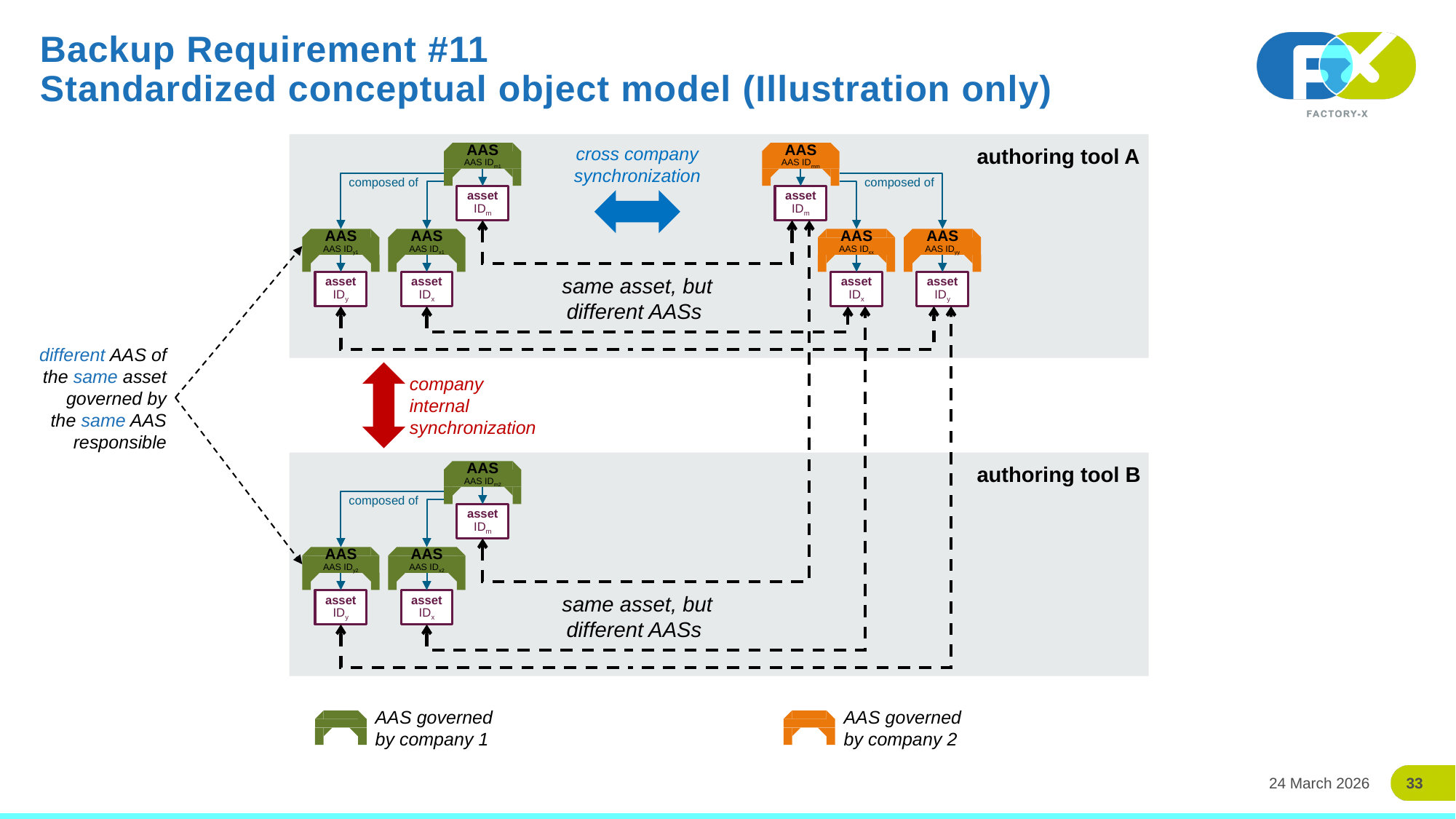

# Backup Requirement #11 Standardized conceptual object model (Illustration only)
authoring tool A

AAS
AAS IDmm

AAS
AAS IDm1
cross company synchronization

composed of
composed of

asset
IDm
asset
IDm

AAS
AAS IDxx

AAS
AAS IDx1

AAS
AAS IDyy

AAS
AAS IDy1

same asset, but different AASs
asset
IDx
asset
IDy
asset
IDy
asset
IDx

different AAS of the same asset governed by the same AAS responsible

company internal synchronization

authoring tool B

AAS
AAS IDm2

composed of

asset
IDm

AAS
AAS IDx2

AAS
AAS IDy2

same asset, but different AASs
asset
IDx
asset
IDy

AAS governed by company 2
AAS governed by company 1

33
24 March 2026